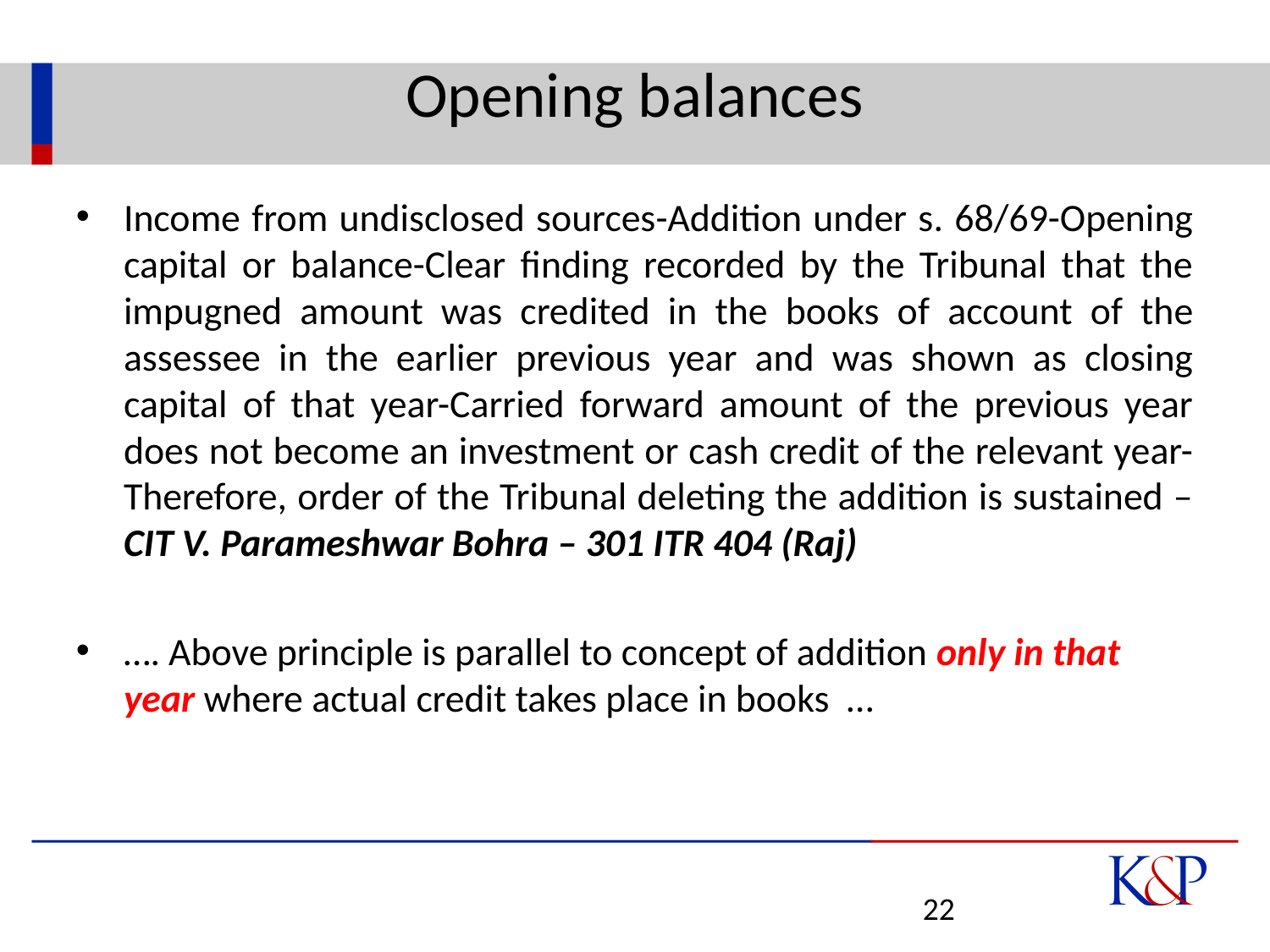

# Opening balances
Income from undisclosed sources-Addition under s. 68/69-Opening capital or balance-Clear finding recorded by the Tribunal that the impugned amount was credited in the books of account of the assessee in the earlier previous year and was shown as closing capital of that year-Carried forward amount of the previous year does not become an investment or cash credit of the relevant year-Therefore, order of the Tribunal deleting the addition is sustained – CIT V. Parameshwar Bohra – 301 ITR 404 (Raj)

…. Above principle is parallel to concept of addition only in that year where actual credit takes place in books  …

22